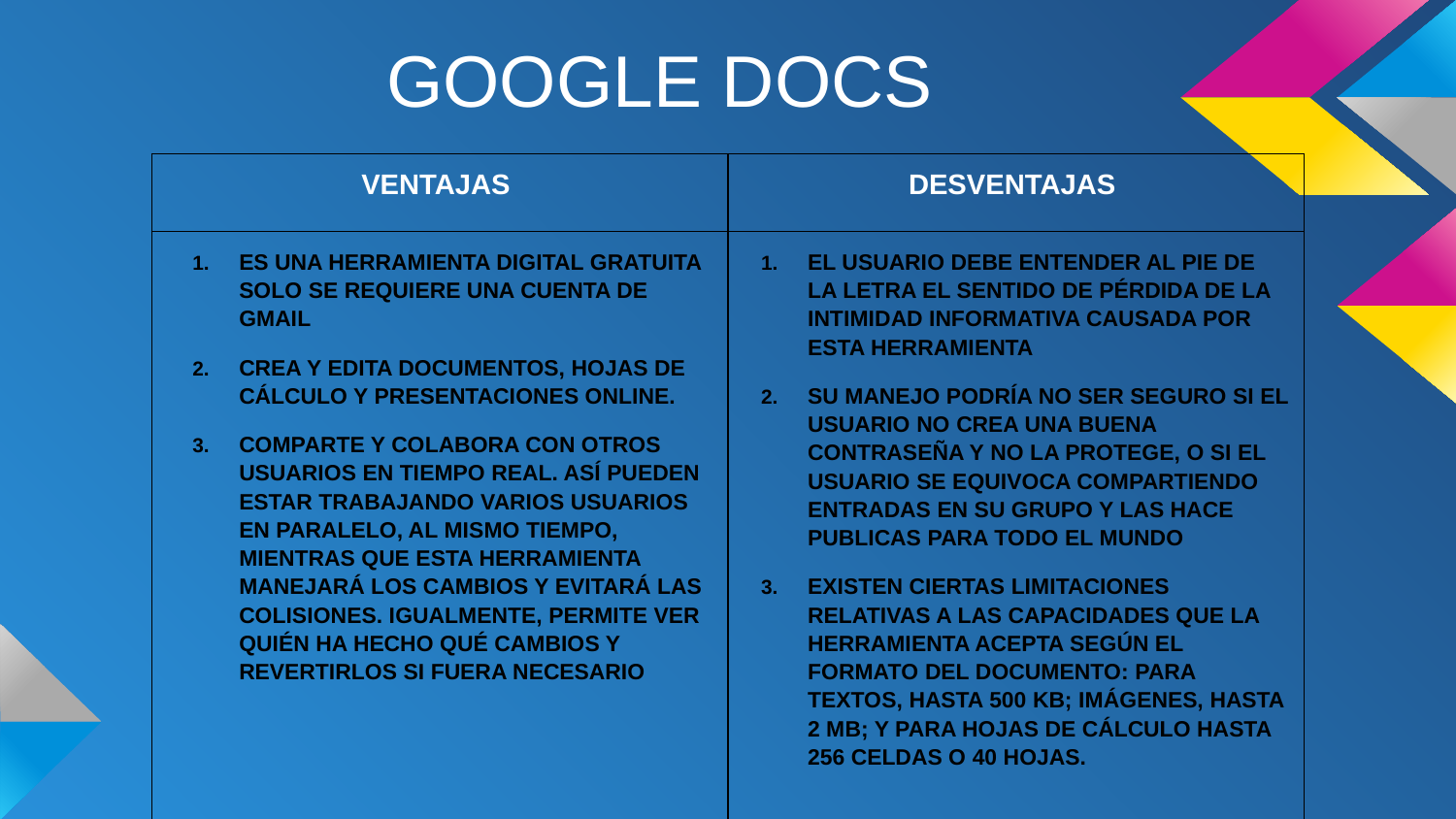

# GOOGLE DOCS
| VENTAJAS | DESVENTAJAS |
| --- | --- |
| ES UNA HERRAMIENTA DIGITAL GRATUITA SOLO SE REQUIERE UNA CUENTA DE GMAIL CREA Y EDITA DOCUMENTOS, HOJAS DE CÁLCULO Y PRESENTACIONES ONLINE. COMPARTE Y COLABORA CON OTROS USUARIOS EN TIEMPO REAL. ASÍ PUEDEN ESTAR TRABAJANDO VARIOS USUARIOS EN PARALELO, AL MISMO TIEMPO, MIENTRAS QUE ESTA HERRAMIENTA MANEJARÁ LOS CAMBIOS Y EVITARÁ LAS COLISIONES. IGUALMENTE, PERMITE VER QUIÉN HA HECHO QUÉ CAMBIOS Y REVERTIRLOS SI FUERA NECESARIO | EL USUARIO DEBE ENTENDER AL PIE DE LA LETRA EL SENTIDO DE PÉRDIDA DE LA INTIMIDAD INFORMATIVA CAUSADA POR ESTA HERRAMIENTA SU MANEJO PODRÍA NO SER SEGURO SI EL USUARIO NO CREA UNA BUENA CONTRASEÑA Y NO LA PROTEGE, O SI EL USUARIO SE EQUIVOCA COMPARTIENDO ENTRADAS EN SU GRUPO Y LAS HACE PUBLICAS PARA TODO EL MUNDO EXISTEN CIERTAS LIMITACIONES RELATIVAS A LAS CAPACIDADES QUE LA HERRAMIENTA ACEPTA SEGÚN EL FORMATO DEL DOCUMENTO: PARA TEXTOS, HASTA 500 KB; IMÁGENES, HASTA 2 MB; Y PARA HOJAS DE CÁLCULO HASTA 256 CELDAS O 40 HOJAS. |